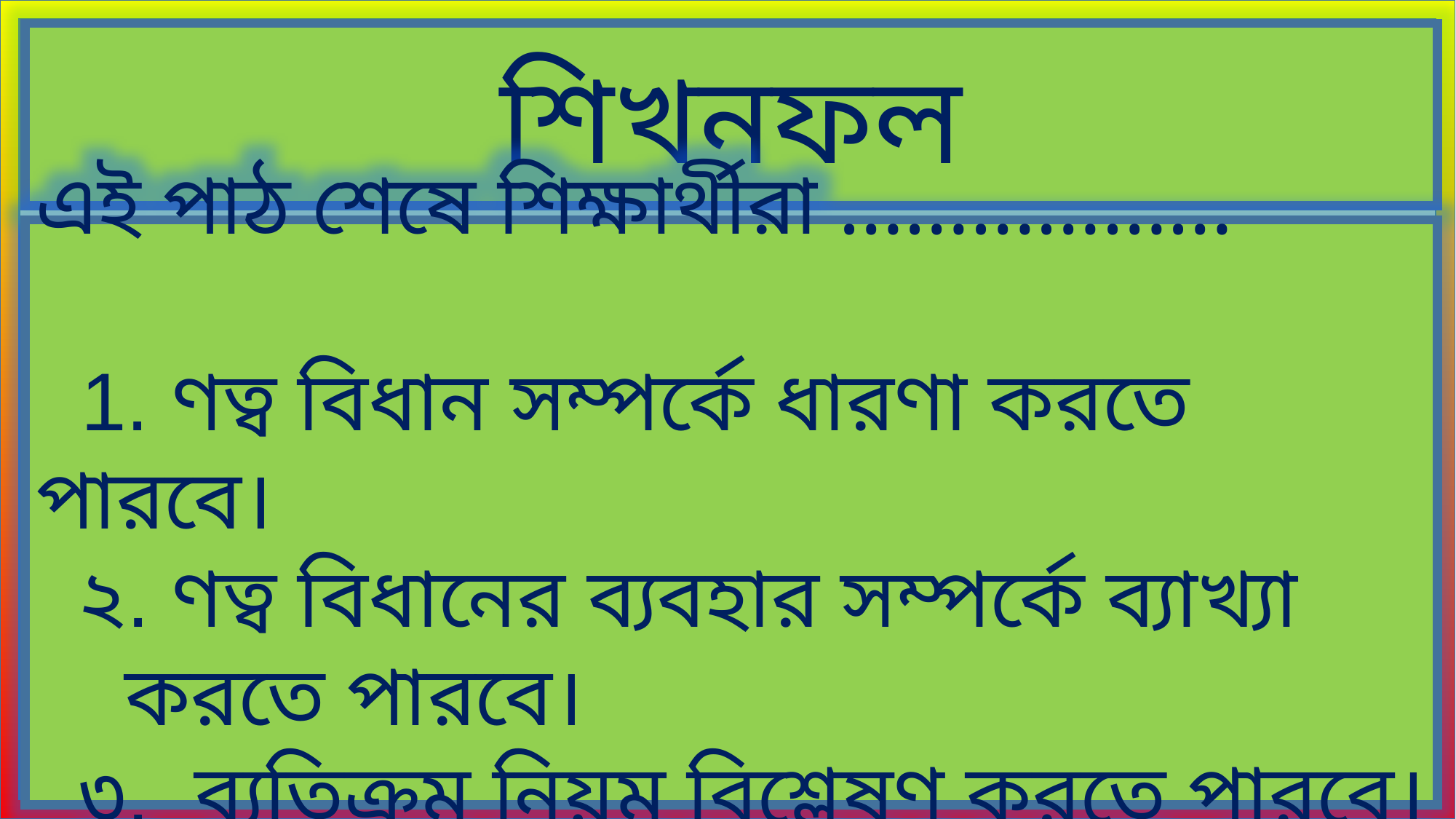

শিখনফল
এই পাঠ শেষে শিক্ষার্থীরা ………………

  1. ণত্ব বিধান সম্পর্কে ধারণা করতে পারবে।
  ২. ণত্ব বিধানের ব্যবহার সম্পর্কে ব্যাখ্যা করতে পারবে।
  ৩.  ব্যতিক্রম নিয়ম বিশ্লেষণ করতে পারবে।